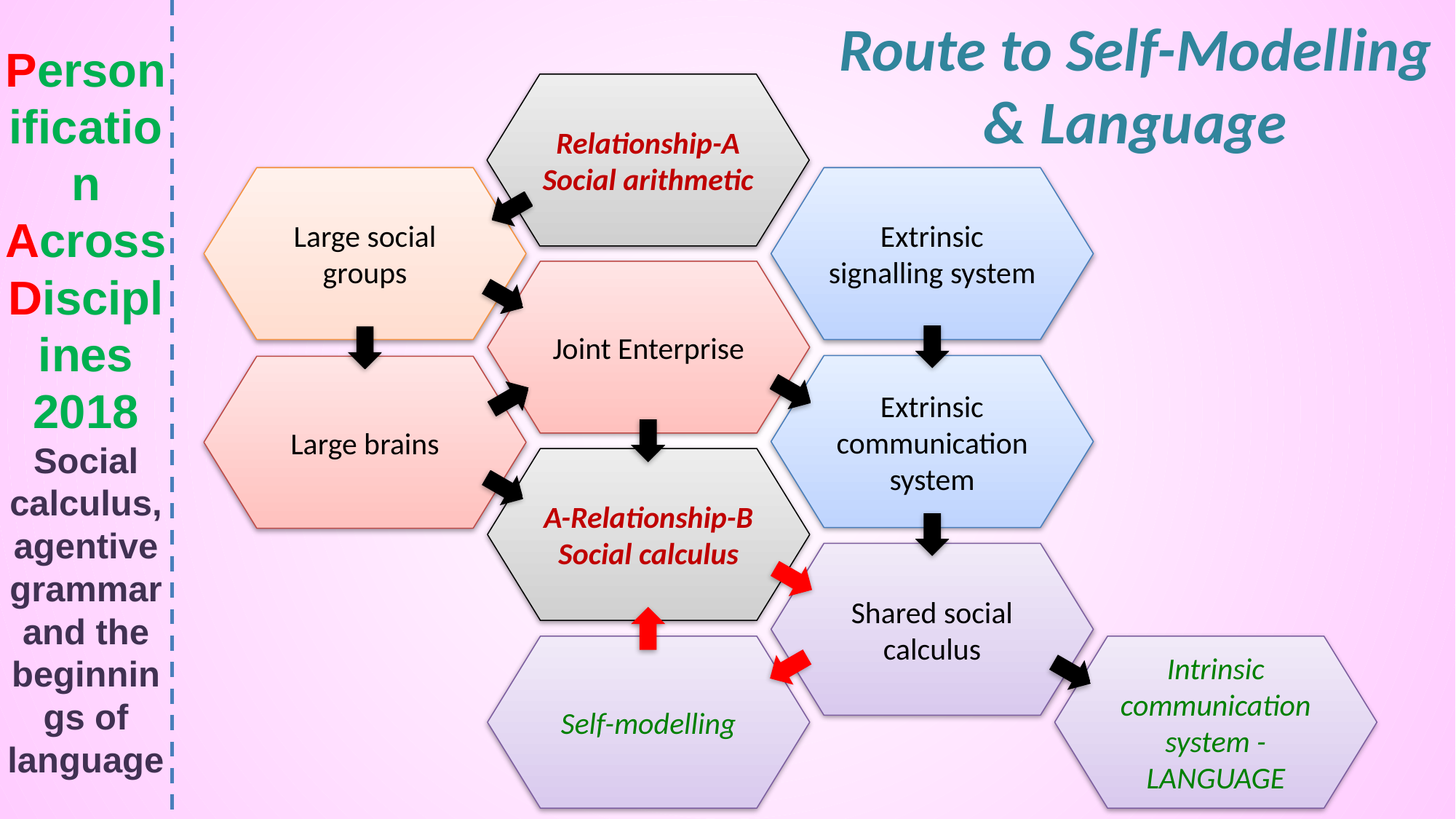

# Personification Across Disciplines 2018 Social calculus, agentive grammar and the beginnings of language
Route to Self-Modelling & Language
Relationship-A Social arithmetic
Large social groups
Extrinsic signalling system

Joint Enterprise

Extrinsic communication system
Large brains

A-Relationship-B Social calculus

Shared social calculus

Self-modelling
Intrinsic communication system - LANGUAGE